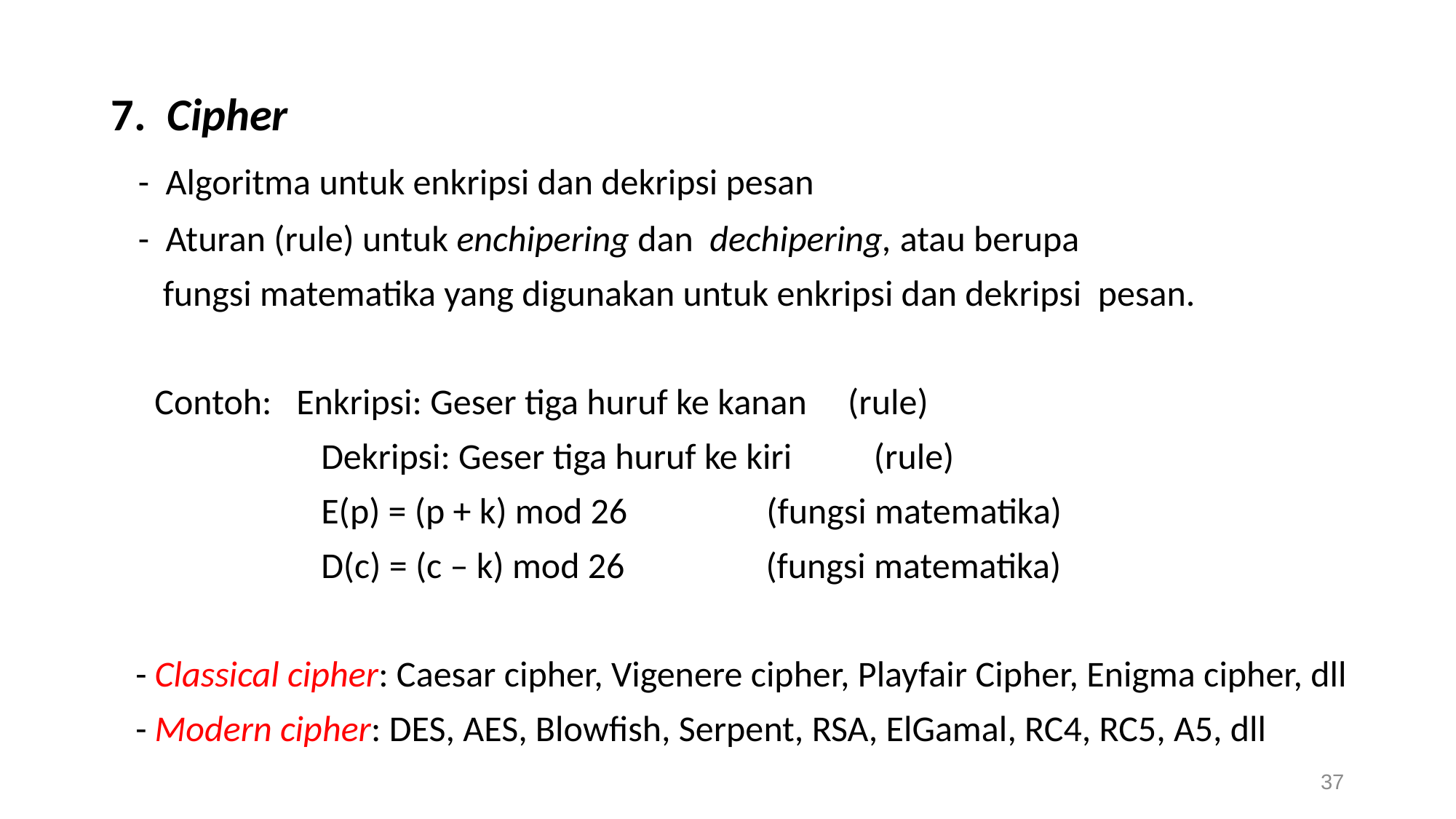

7.  Cipher
	-  Algoritma untuk enkripsi dan dekripsi pesan
	-  Aturan (rule) untuk enchipering dan  dechipering, atau berupa
	   fungsi matematika yang digunakan untuk enkripsi dan dekripsi  pesan.

	  Contoh:   Enkripsi: Geser tiga huruf ke kanan     (rule)
		         Dekripsi: Geser tiga huruf ke kiri          (rule)
 		         E(p) = (p + k) mod 26                 (fungsi matematika)
		         D(c) = (c – k) mod 26	          (fungsi matematika)

   - Classical cipher: Caesar cipher, Vigenere cipher, Playfair Cipher, Enigma cipher, dll
   - Modern cipher: DES, AES, Blowfish, Serpent, RSA, ElGamal, RC4, RC5, A5, dll

37